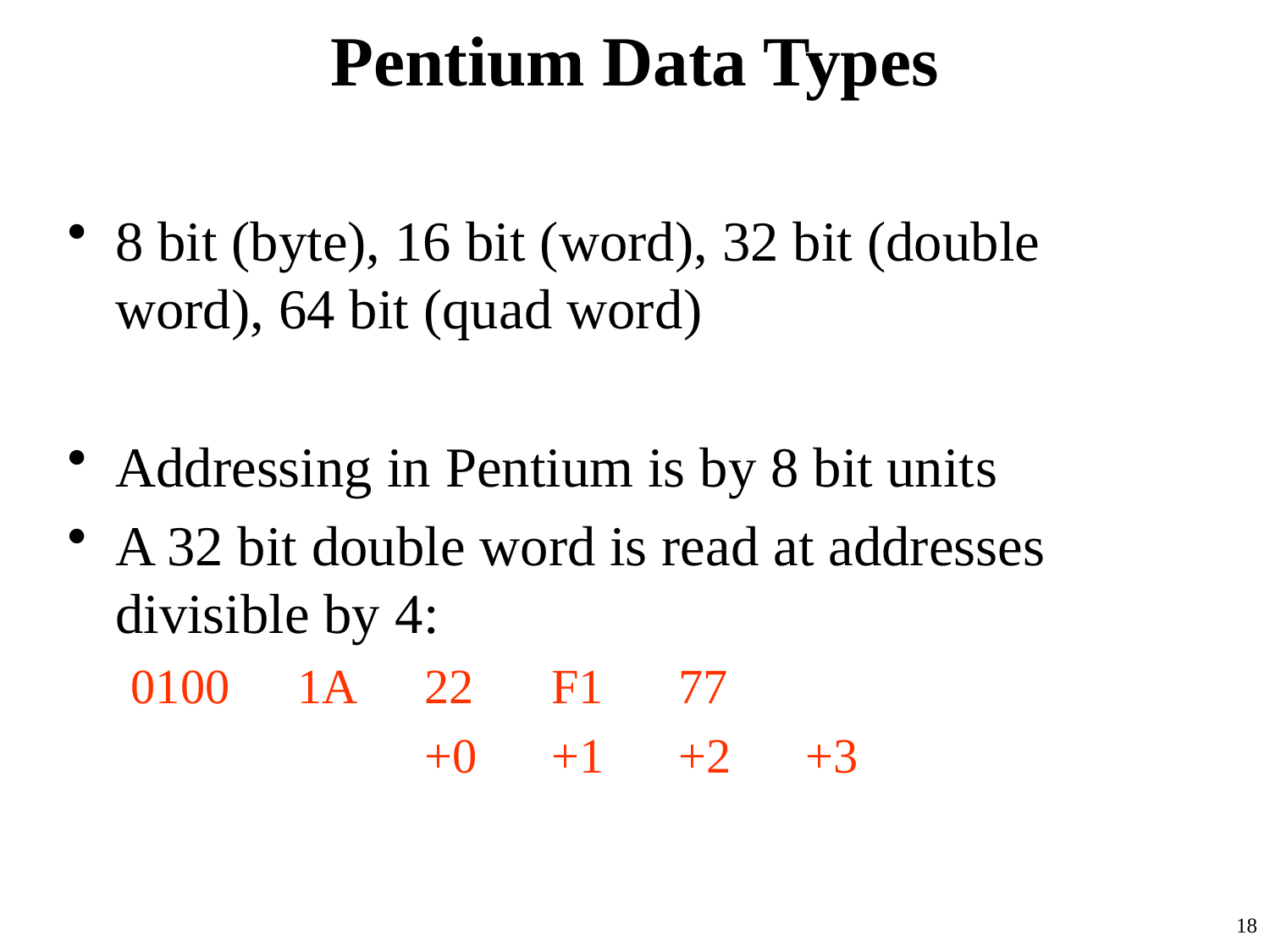

# Pentium Data Types
8 bit (byte), 16 bit (word), 32 bit (double word), 64 bit (quad word)

Addressing in Pentium is by 8 bit units
A 32 bit double word is read at addresses divisible by 4:
0100	1A	22	F1	77
			+0	+1	+2	+3

18